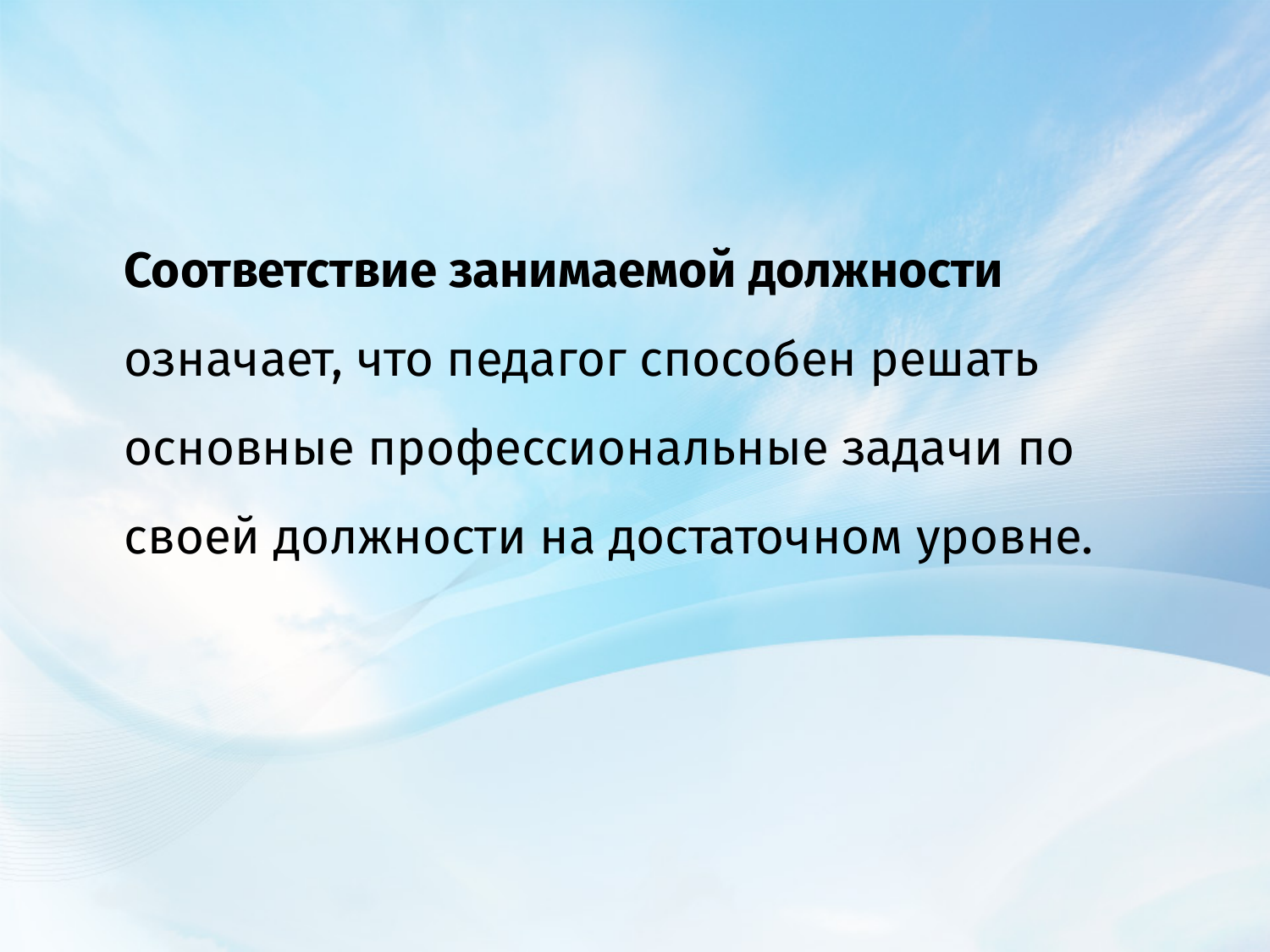

Соответствие занимаемой должности означает, что педагог способен решать основные профессиональные задачи по своей должности на достаточном уровне.